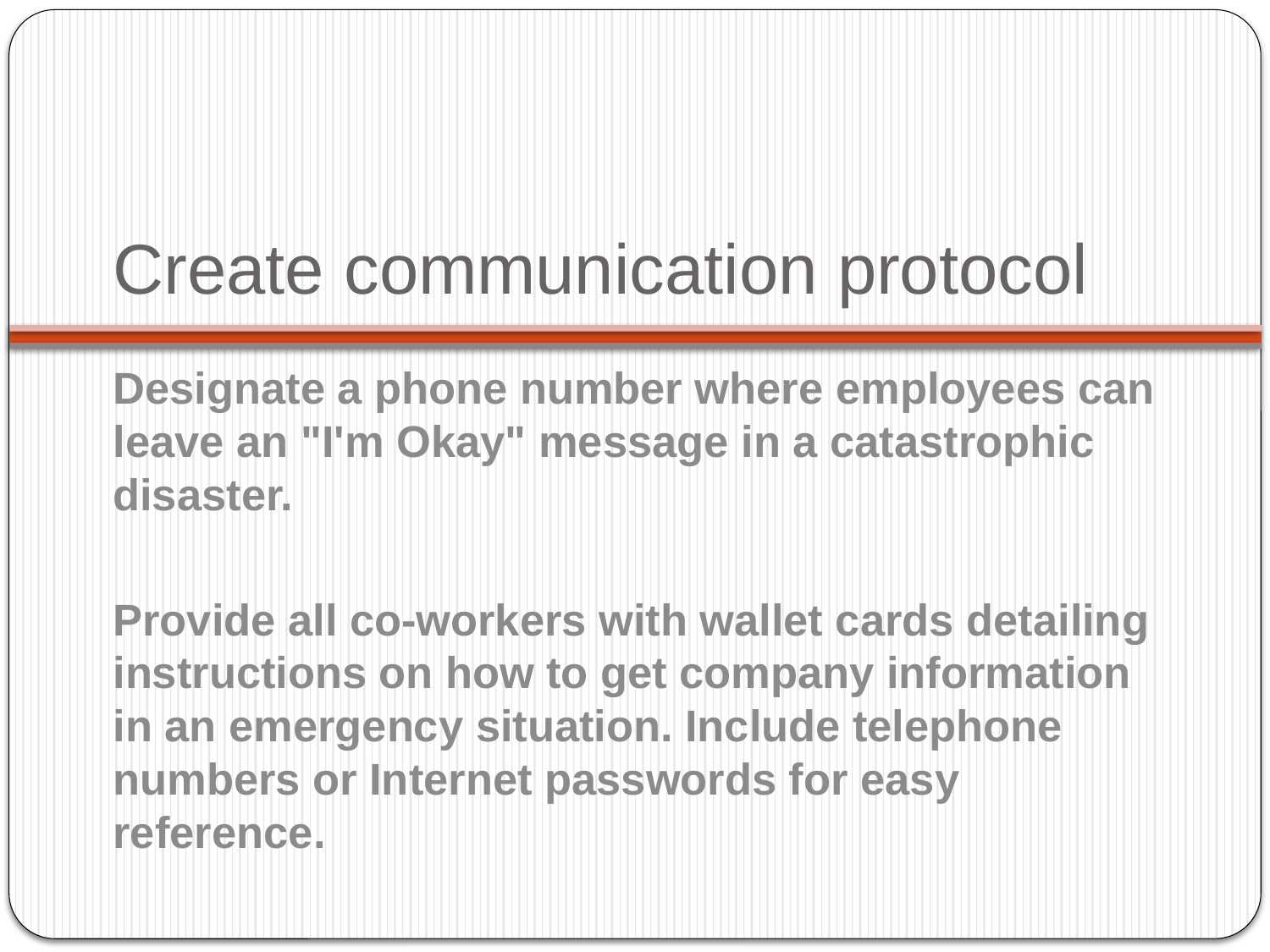

# Create communication protocol
Designate a phone number where employees can leave an "I'm Okay" message in a catastrophic disaster.

Provide all co-workers with wallet cards detailing instructions on how to get company information in an emergency situation. Include telephone numbers or Internet passwords for easy reference.